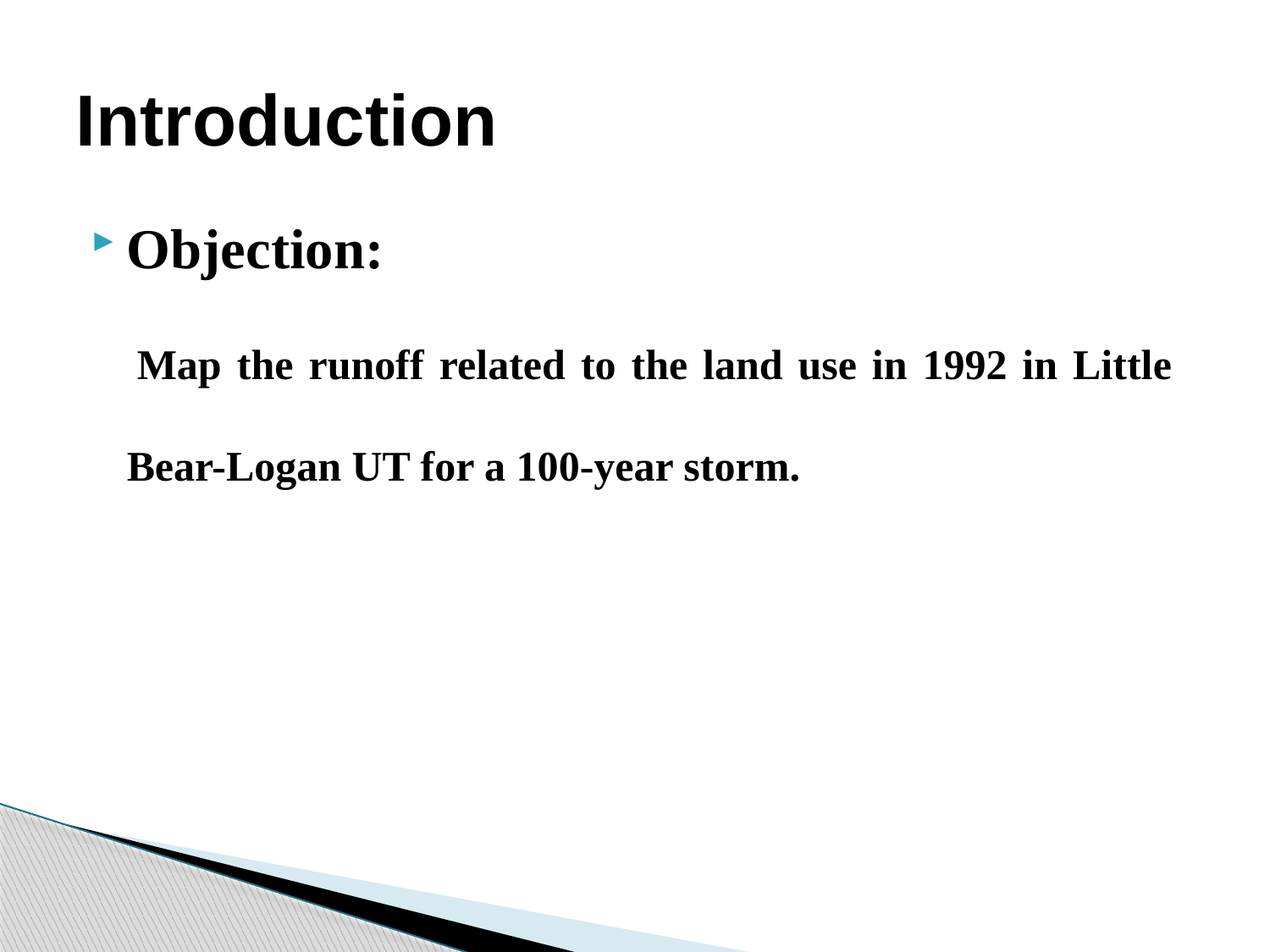

# Introduction
Objection:
   Map the runoff related to the land use in 1992 in Little Bear-Logan UT for a 100-year storm.